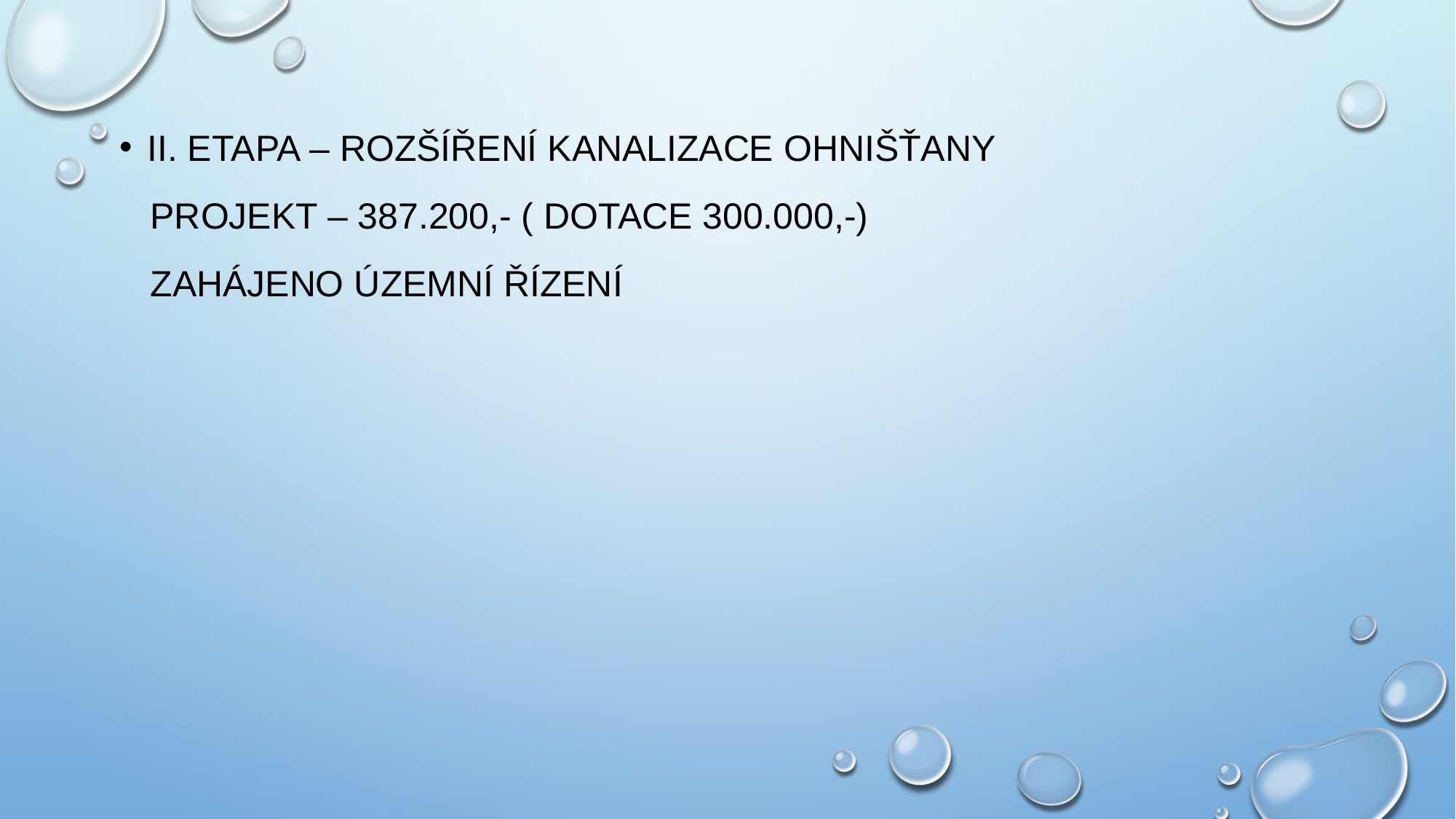

Ii. etapa – rozšíření kanalizace ohnišťany
   projekt – 387.200,- ( dotace 300.000,-)
   Zahájeno územní řízení